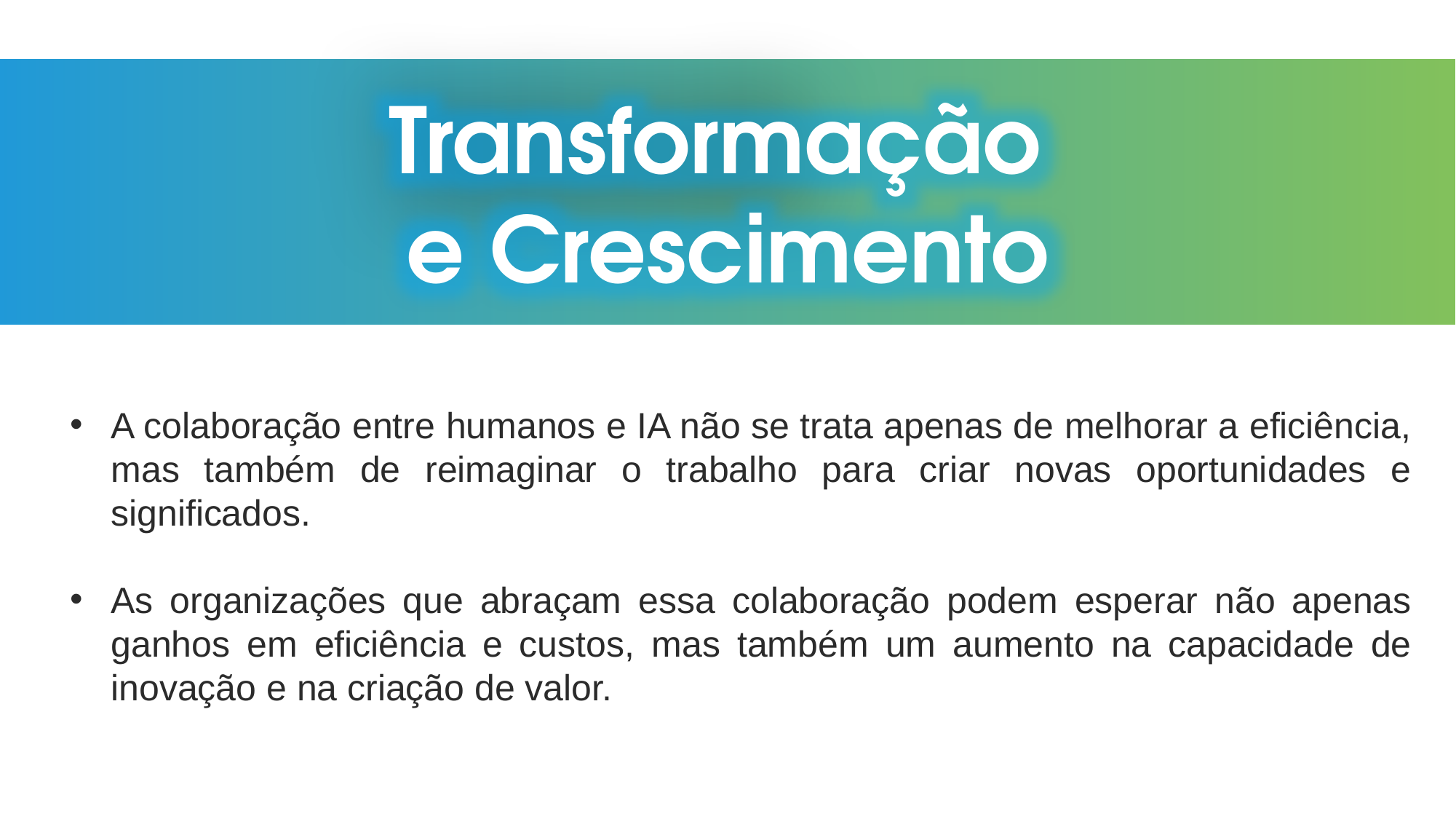

Transformação
e Crescimento
A colaboração entre humanos e IA não se trata apenas de melhorar a eficiência, mas também de reimaginar o trabalho para criar novas oportunidades e significados.

As organizações que abraçam essa colaboração podem esperar não apenas ganhos em eficiência e custos, mas também um aumento na capacidade de inovação e na criação de valor.